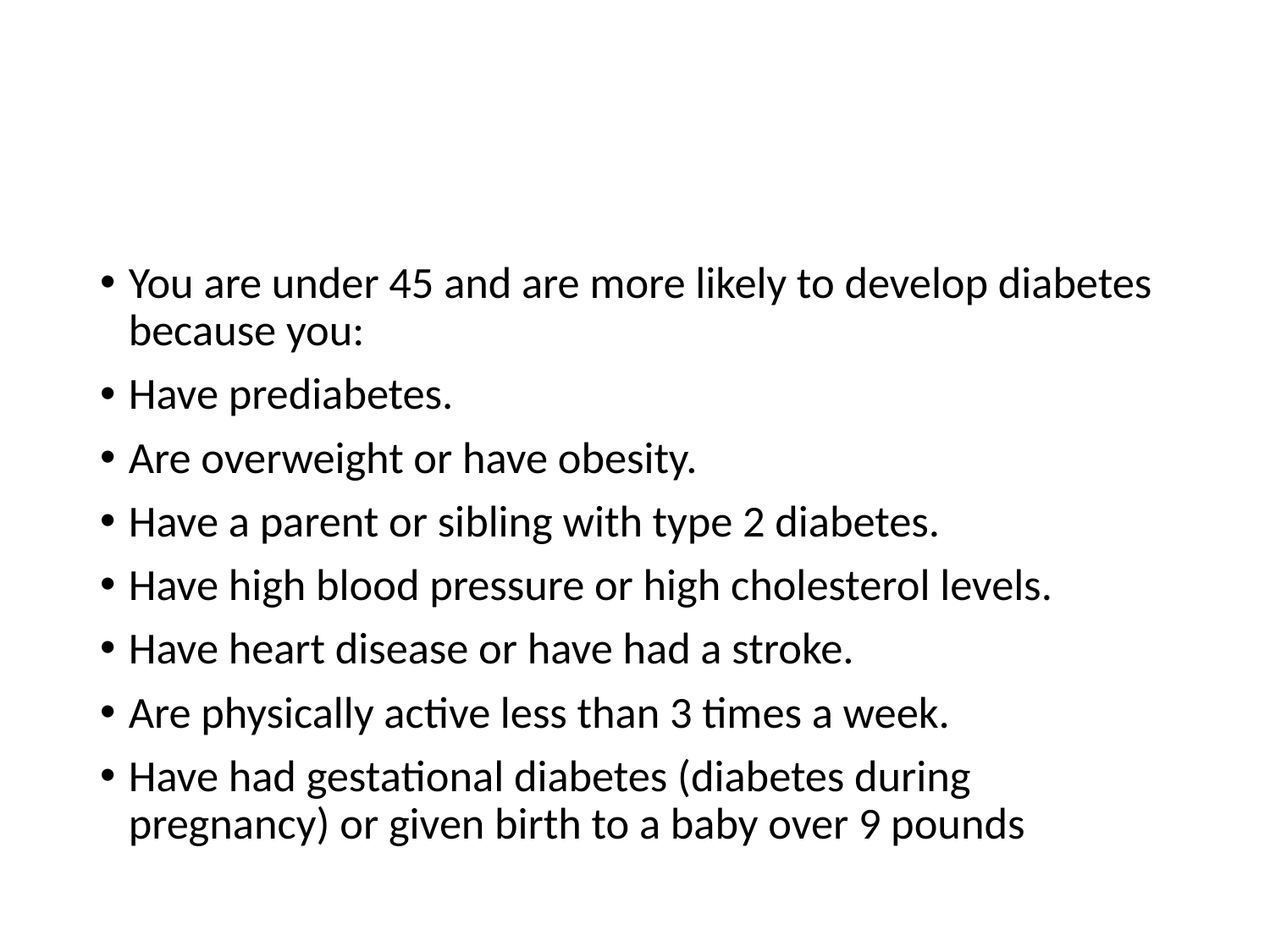

#
You are under 45 and are more likely to develop diabetes because you:
Have prediabetes.
Are overweight or have obesity.
Have a parent or sibling with type 2 diabetes.
Have high blood pressure or high cholesterol levels.
Have heart disease or have had a stroke.
Are physically active less than 3 times a week.
Have had gestational diabetes (diabetes during pregnancy) or given birth to a baby over 9 pounds